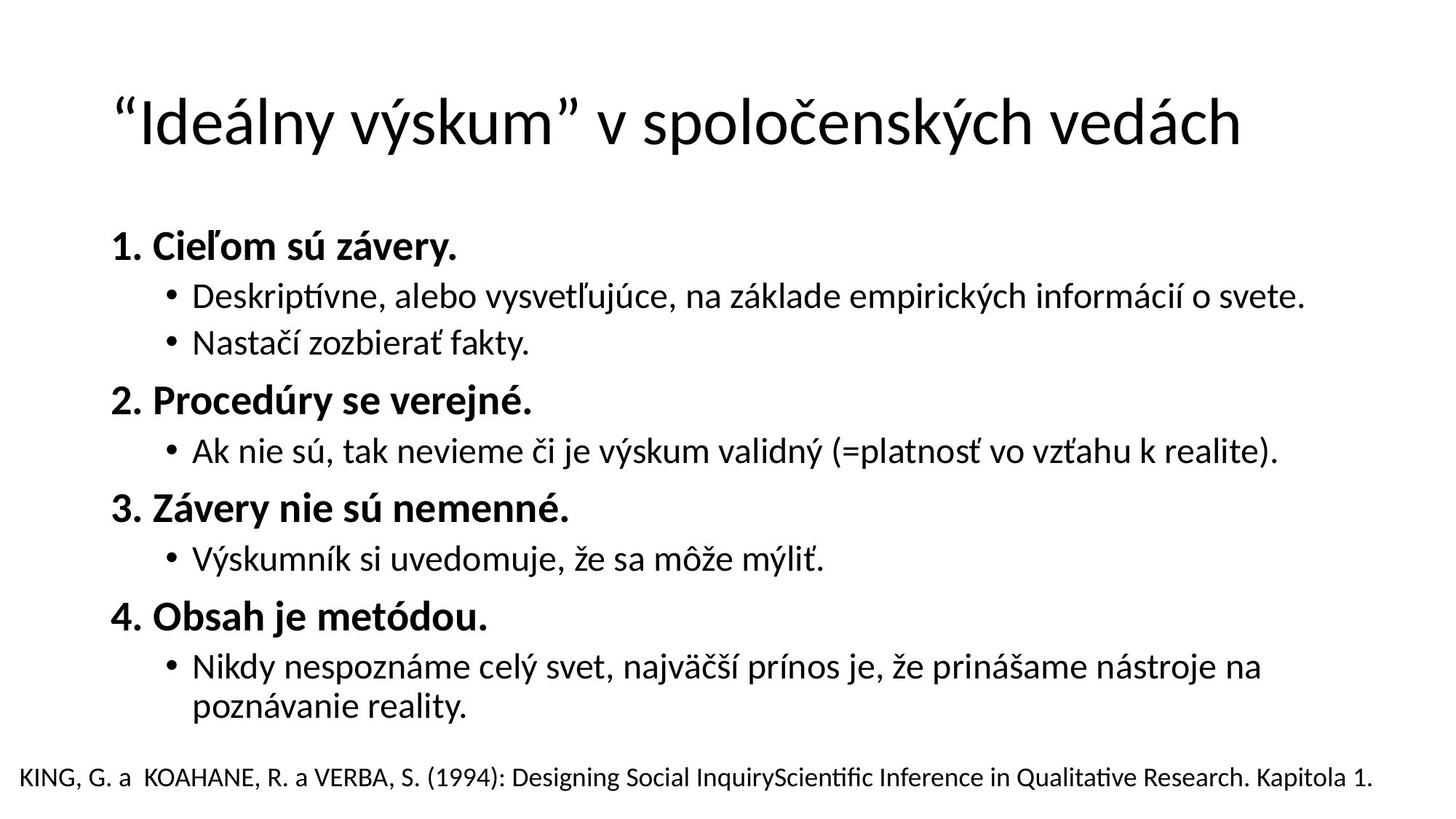

# “Ideálny výskum” v spoločenských vedách
1. Cieľom sú závery.
Deskriptívne, alebo vysvetľujúce, na základe empirických informácií o svete.
Nastačí zozbierať fakty.
2. Procedúry se verejné.
Ak nie sú, tak nevieme či je výskum validný (=platnosť vo vzťahu k realite).
3. Závery nie sú nemenné.
Výskumník si uvedomuje, že sa môže mýliť.
4. Obsah je metódou.
Nikdy nespoznáme celý svet, najväčší prínos je, že prinášame nástroje na poznávanie reality.
KING, G. a  KOAHANE, R. a VERBA, S. (1994): Designing Social InquiryScientific Inference in Qualitative Research. Kapitola 1.